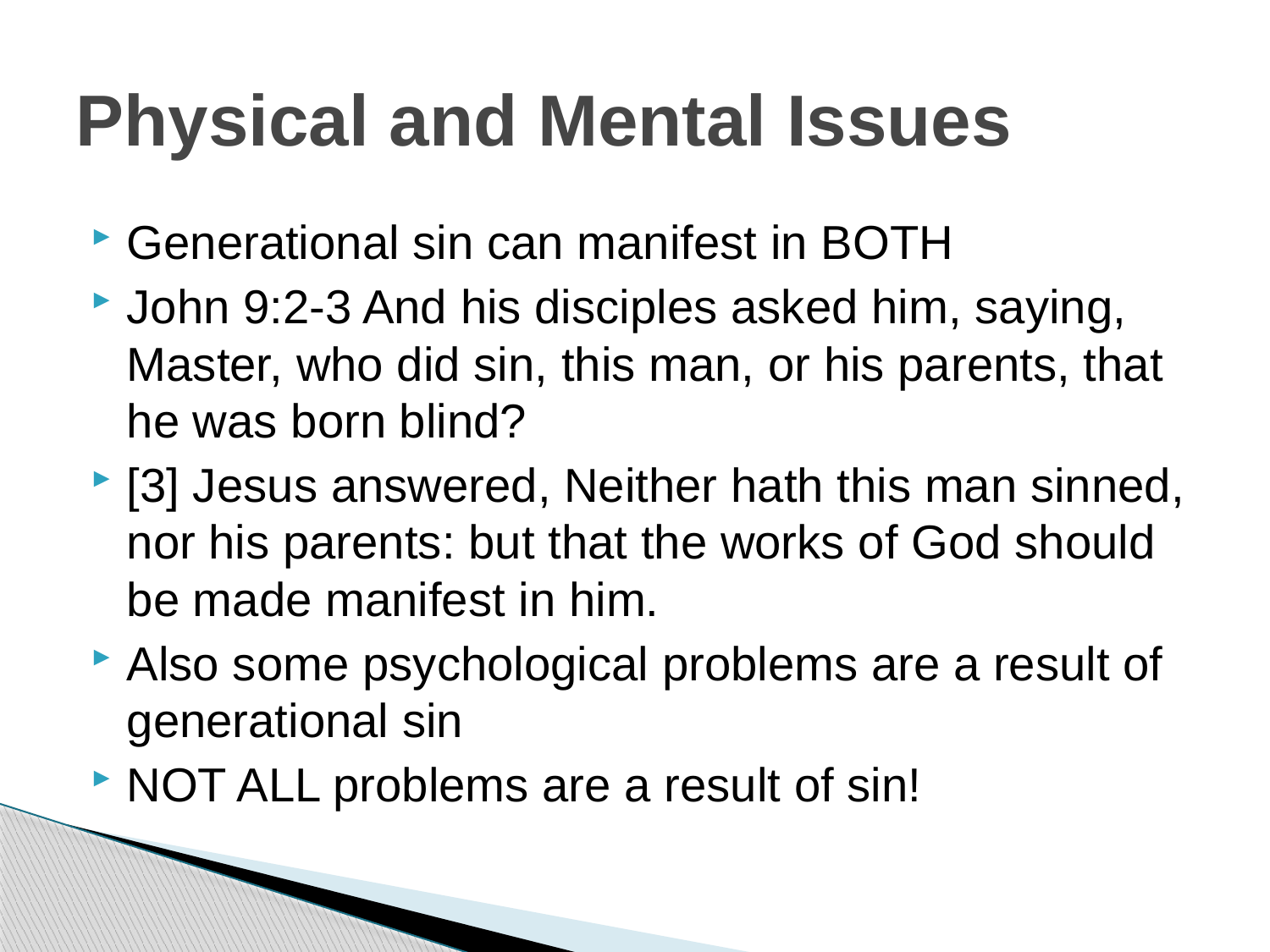

# Physical and Mental Issues
Generational sin can manifest in BOTH
John 9:2-3 And his disciples asked him, saying, Master, who did sin, this man, or his parents, that he was born blind?
[3] Jesus answered, Neither hath this man sinned, nor his parents: but that the works of God should be made manifest in him.
Also some psychological problems are a result of generational sin
NOT ALL problems are a result of sin!